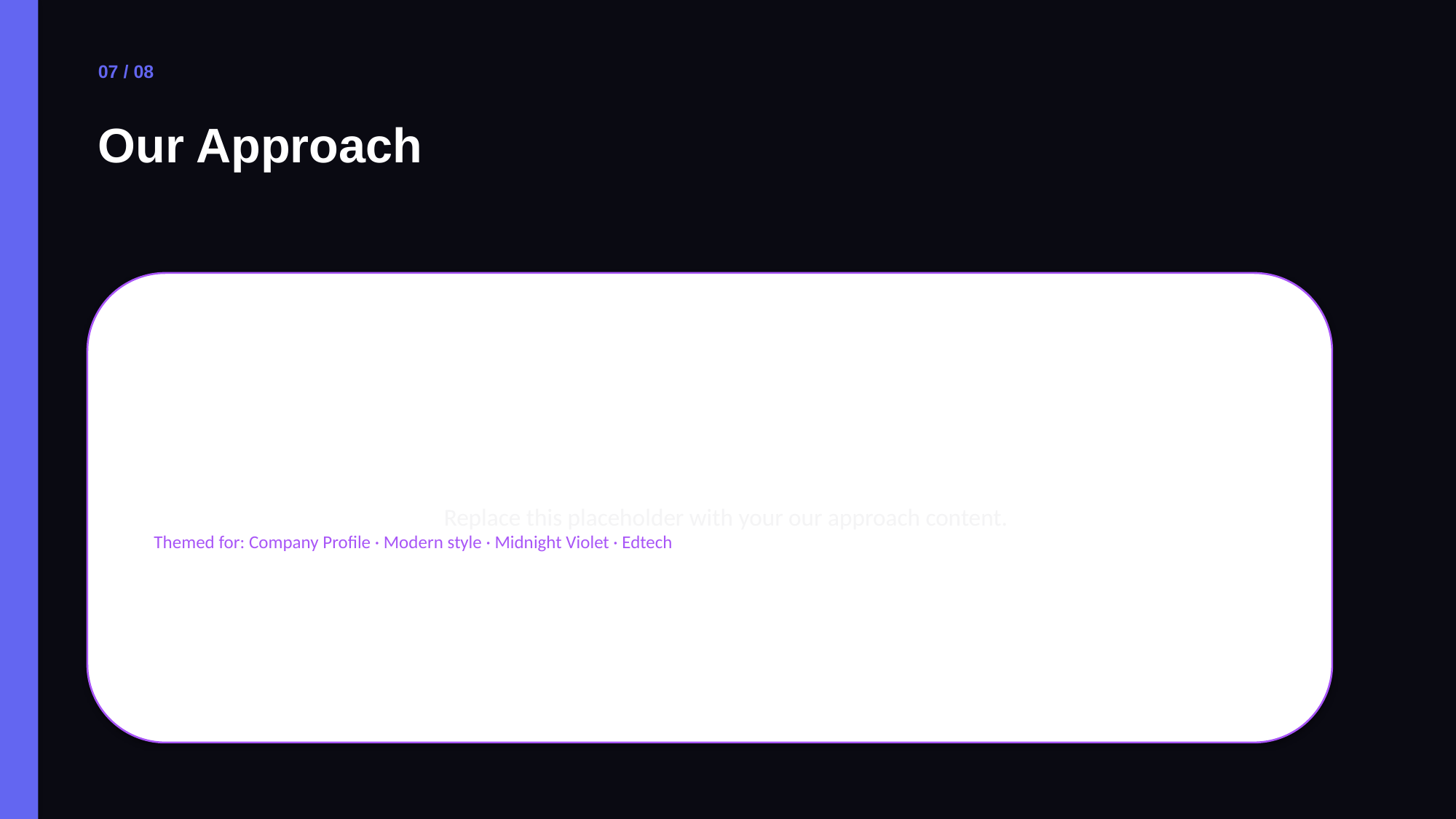

07 / 08
Our Approach
Replace this placeholder with your our approach content.
Themed for: Company Profile · Modern style · Midnight Violet · Edtech